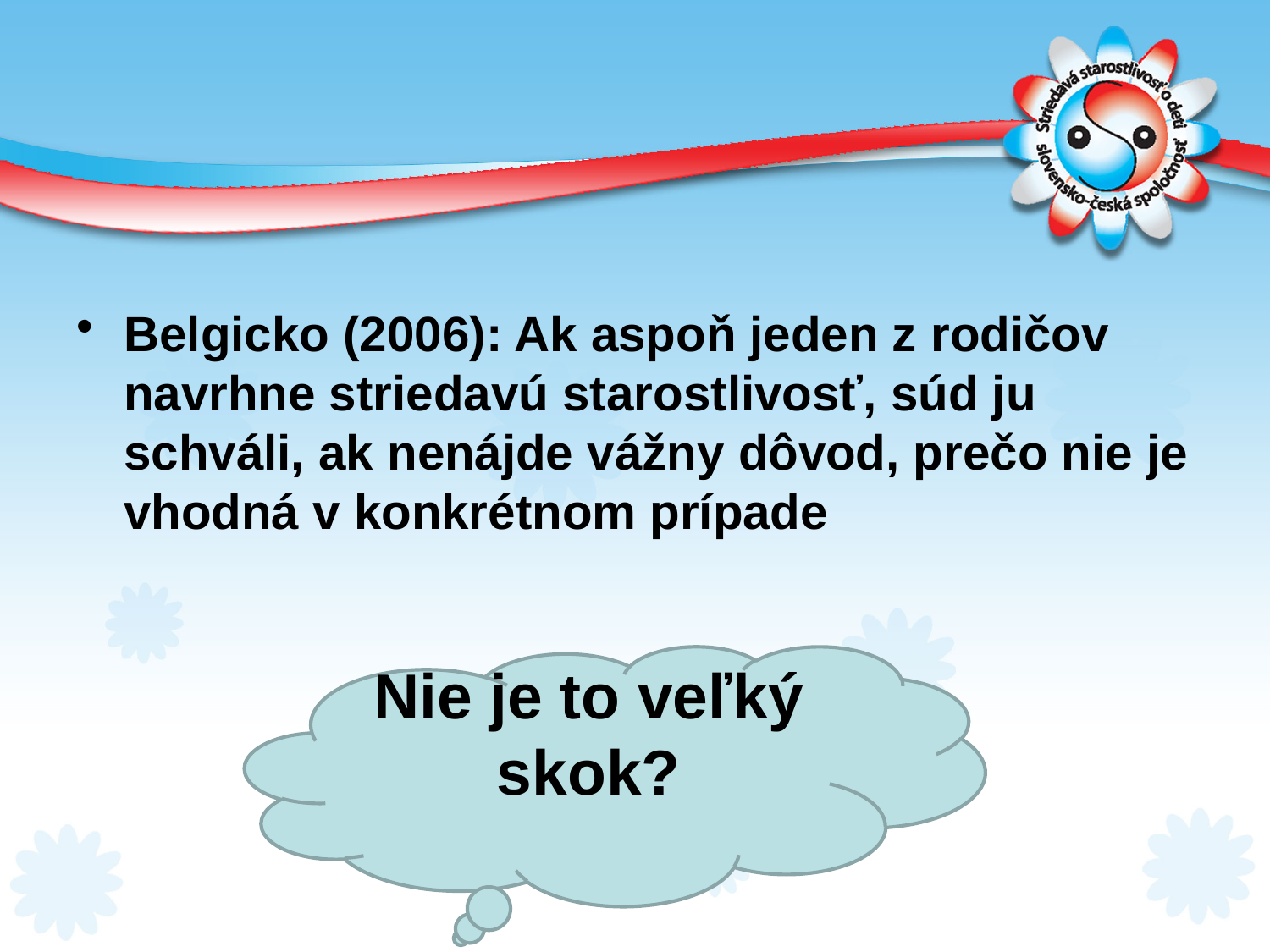

#
Belgicko (2006): Ak aspoň jeden z rodičov navrhne striedavú starostlivosť, súd ju schváli, ak nenájde vážny dôvod, prečo nie je vhodná v konkrétnom prípade
Nie je to veľký skok?